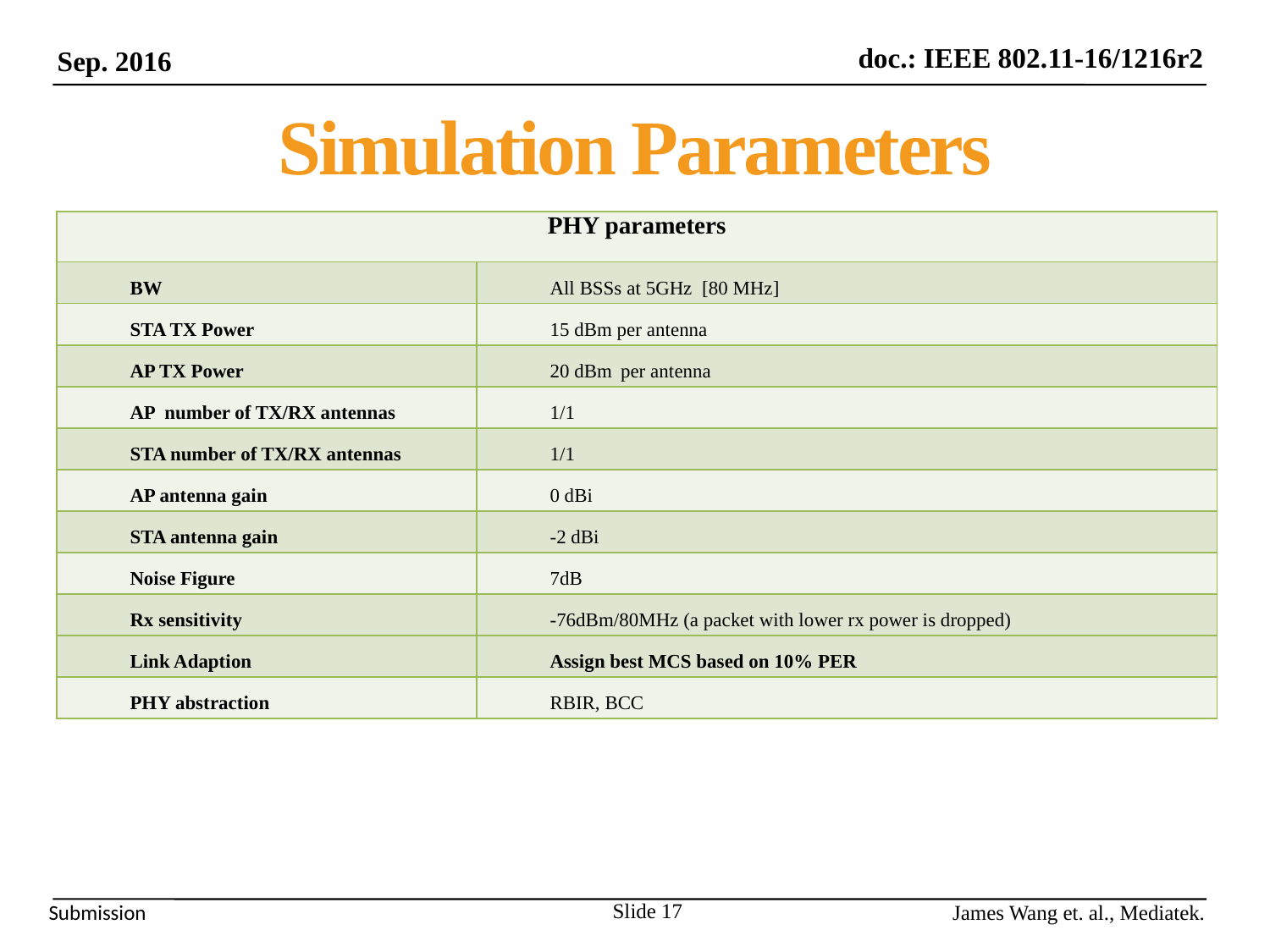

Simulation Parameters
| PHY parameters |  |
| --- | --- |
| BW | All BSSs at 5GHz [80 MHz] |
| STA TX Power | 15 dBm per antenna |
| AP TX Power | 20 dBm  per antenna |
| AP number of TX/RX antennas | 1/1 |
| STA number of TX/RX antennas | 1/1 |
| AP antenna gain | 0 dBi |
| STA antenna gain | -2 dBi |
| Noise Figure | 7dB |
| Rx sensitivity | -76dBm/80MHz (a packet with lower rx power is dropped) |
| Link Adaption | Assign best MCS based on 10% PER |
| PHY abstraction | RBIR, BCC |
Slide 17